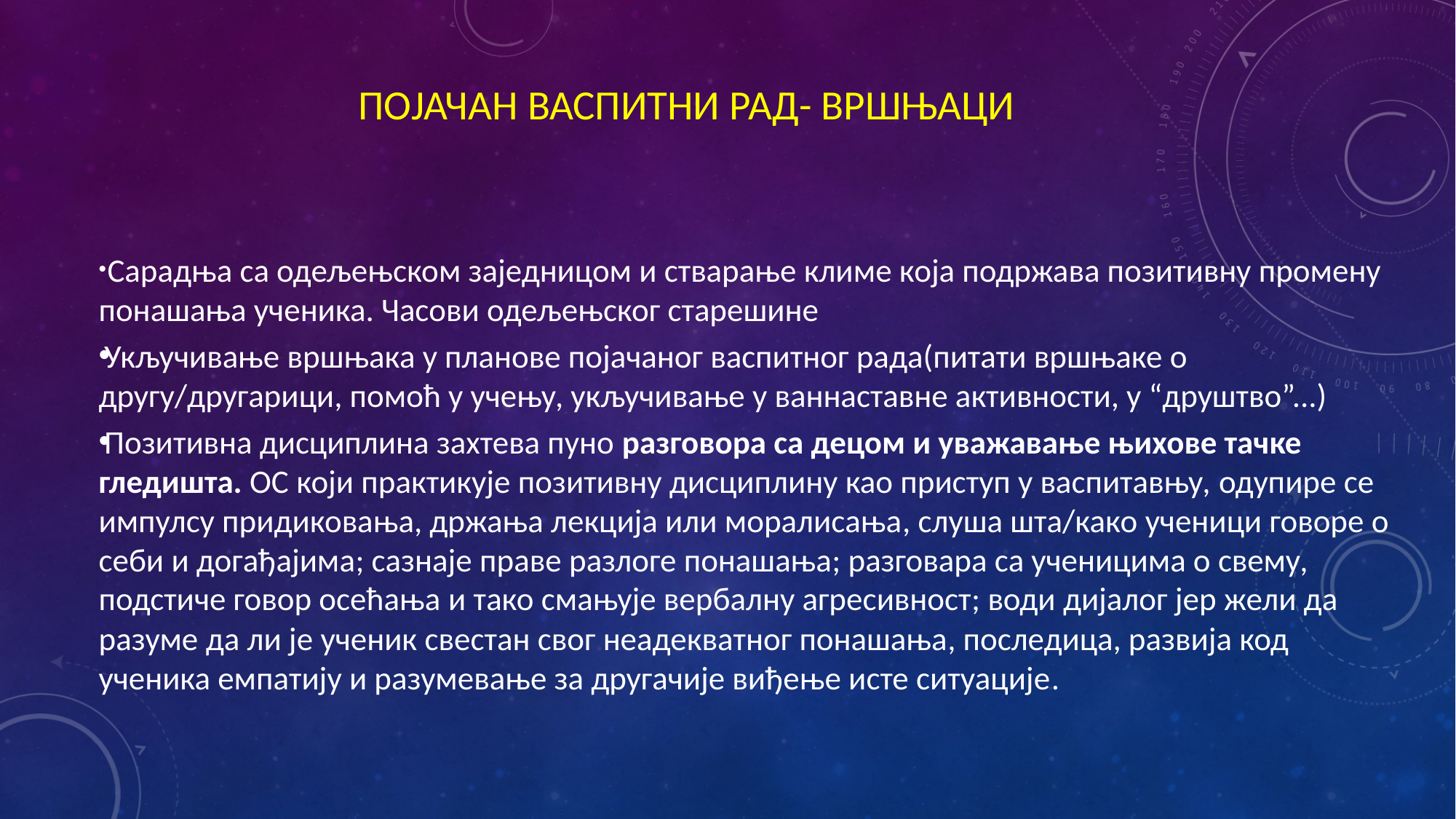

# ПОЈАЧАН ВАСПИТНИ РАд- вршњаци

 Сарадња са одељењском заједницом и стварање климе која подржава позитивну промену понашања ученика. Часови одељењског старешине
Укључивање вршњака у планове појачаног васпитног рада(питати вршњаке о другу/другарици, помоћ у учењу, укључивање у ваннаставне активности, у “друштво”...)
Позитивна дисциплина захтева пуно разговора са децом и уважавање њихове тачке гледишта. ОС који практикује позитивну дисциплину као приступ у васпитавњу, одупире се импулсу придиковања, држања лекција или моралисања, слуша шта/како ученици говоре о себи и догађајима; сазнаје праве разлоге понашања; разговара са ученицима о свему,  подстиче говор осећања и тако смањује вербалну агресивност; води дијалог јер жели да разуме да ли је ученик свестан свог неадекватног понашања, последица, развија код ученика емпатију и разумевање за другачије виђење исте ситуације.